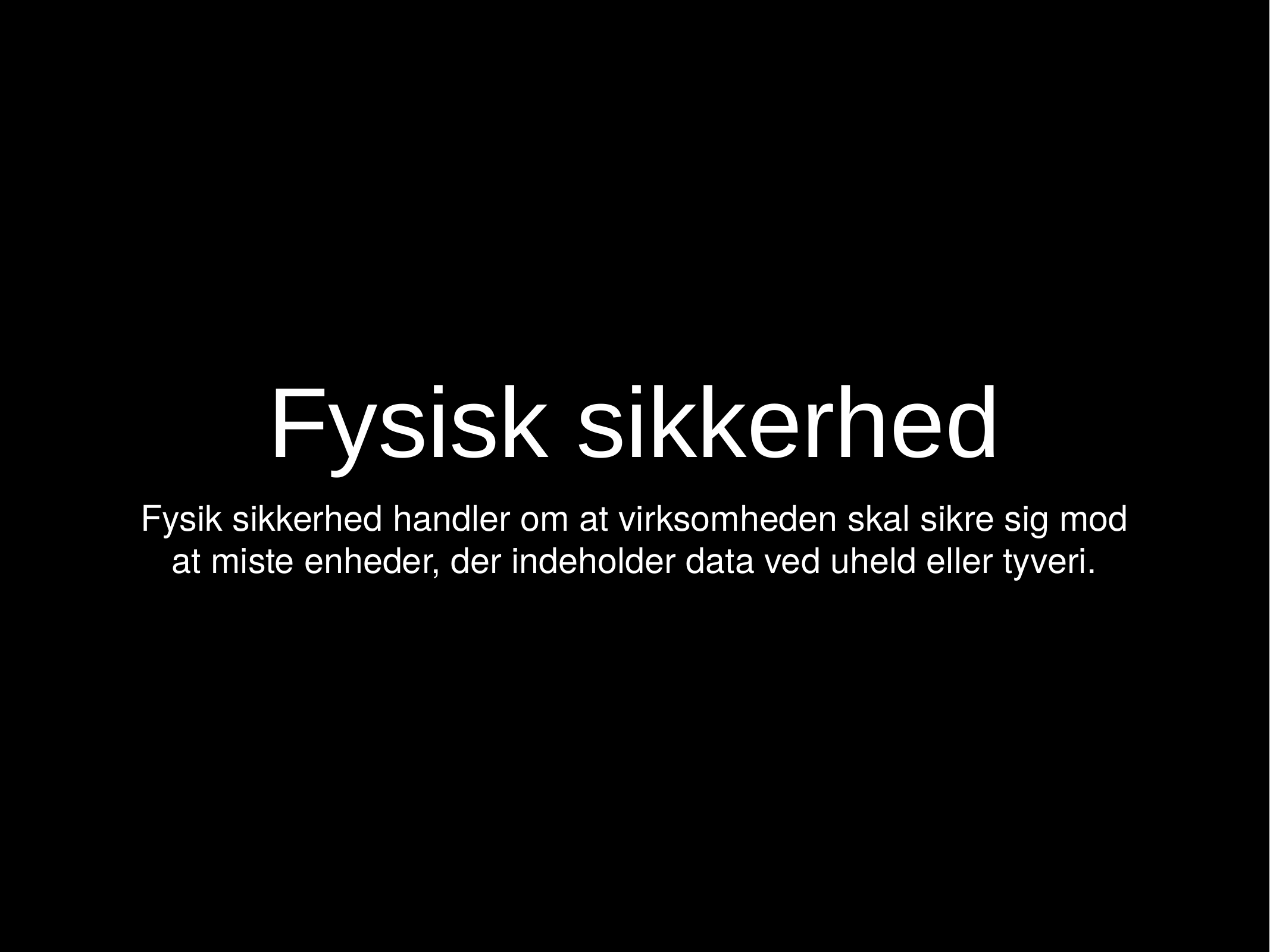

# Fysisk sikkerhed
Fysik sikkerhed handler om at virksomheden skal sikre sig mod at miste enheder, der indeholder data ved uheld eller tyveri.